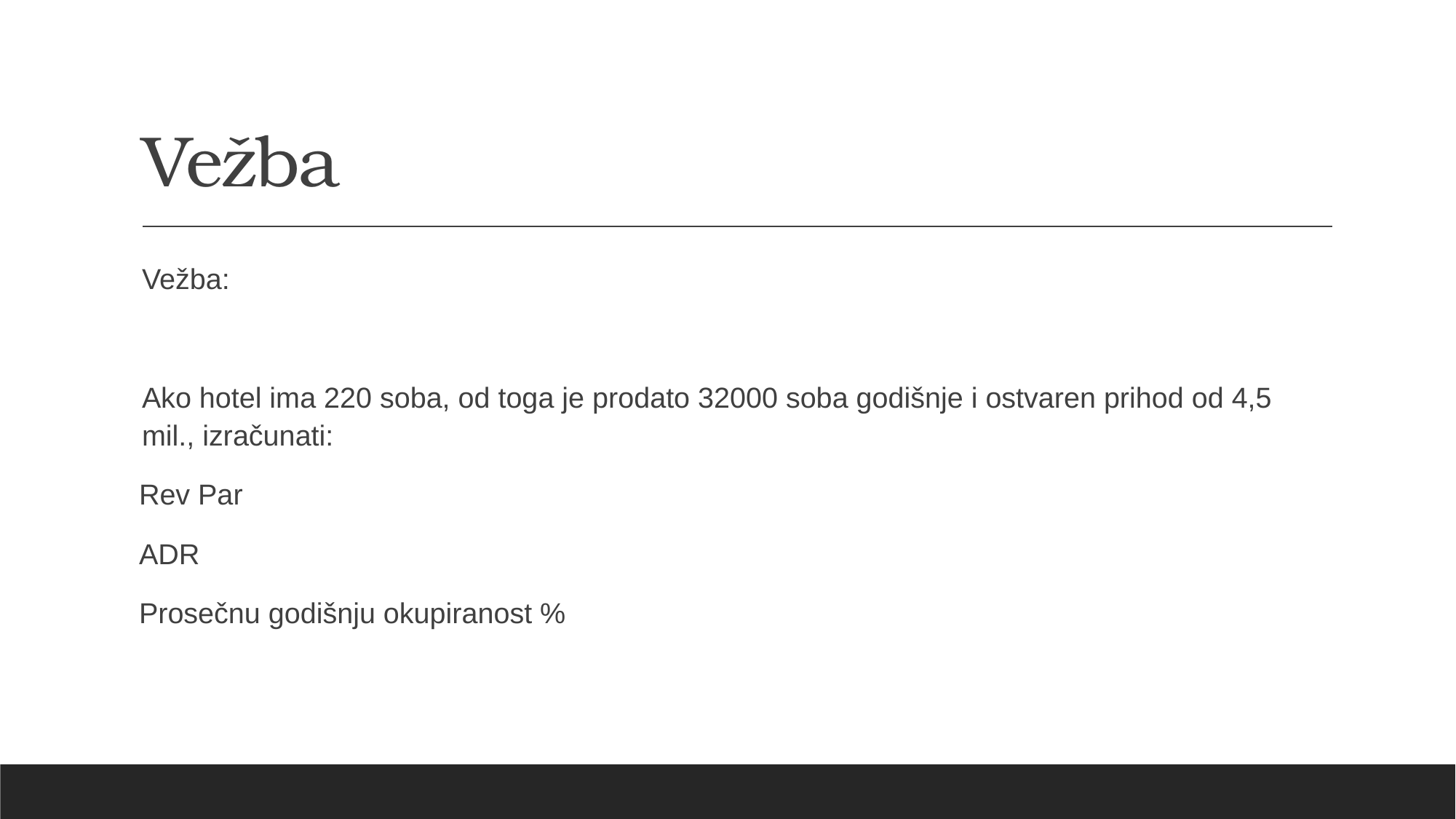

# Vežba
Vežba:

Ako hotel ima 220 soba, od toga je prodato 32000 soba godišnje i ostvaren prihod od 4,5 mil., izračunati:
 Rev Par
 ADR
 Prosečnu godišnju okupiranost %